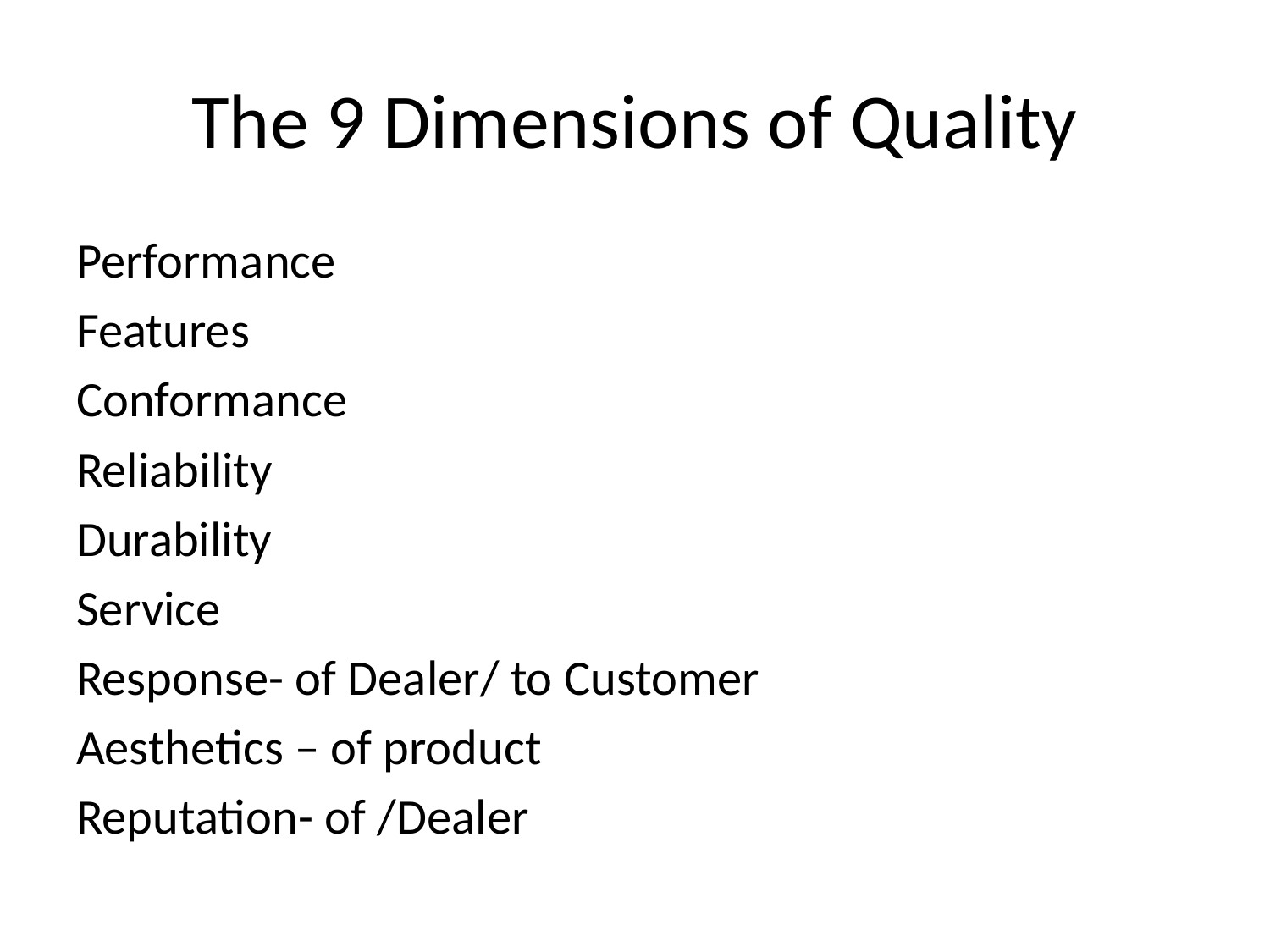

# The 9 Dimensions of Quality
Performance
Features
Conformance
Reliability
Durability
Service
Response- of Dealer/ to Customer
Aesthetics – of product
Reputation- of /Dealer